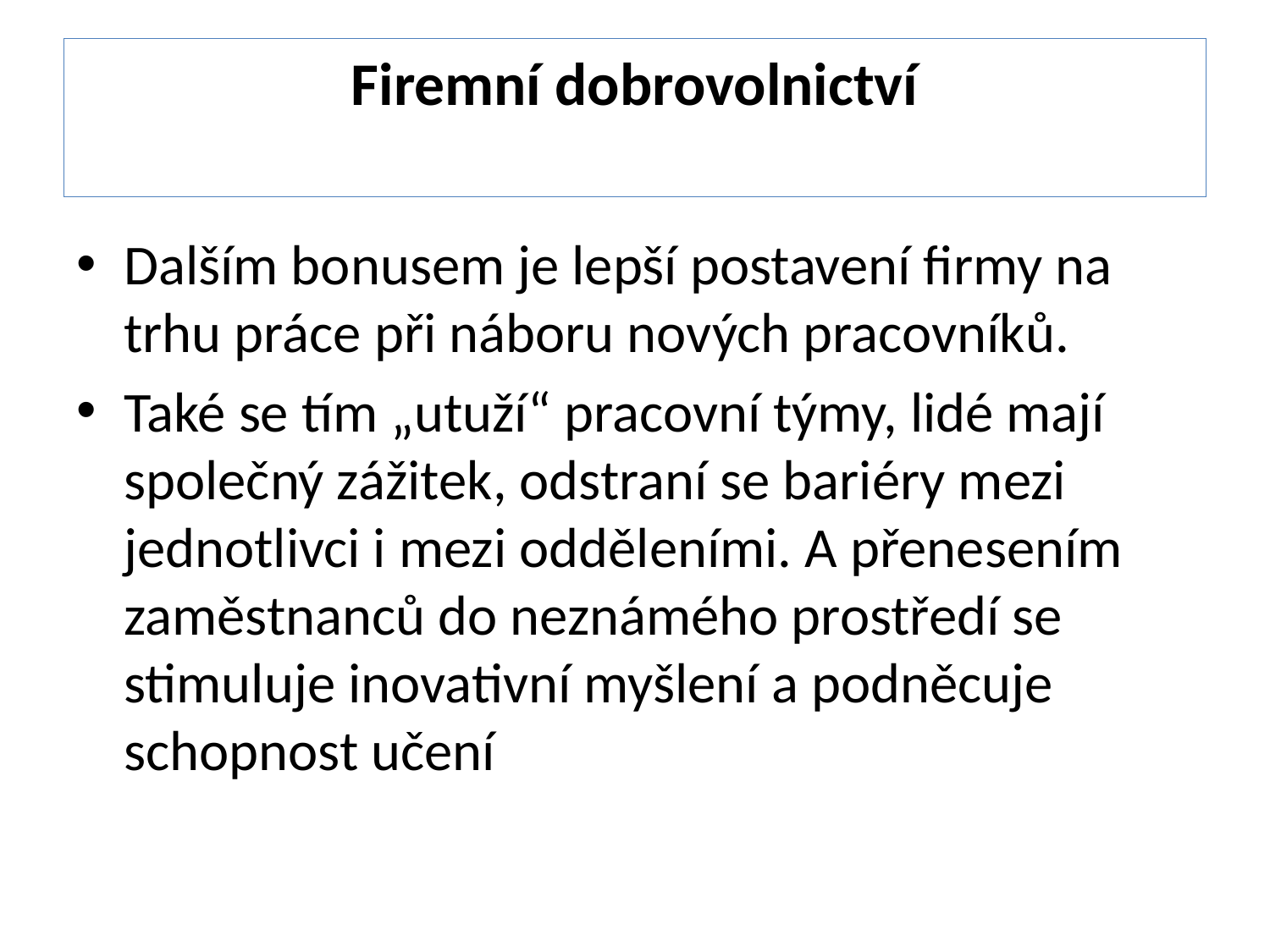

# Firemní dobrovolnictví
Dalším bonusem je lepší postavení firmy na trhu práce při náboru nových pracovníků.
Také se tím „utuží“ pracovní týmy, lidé mají společný zážitek, odstraní se bariéry mezi jednotlivci i mezi odděleními. A přenesením zaměstnanců do neznámého prostředí se stimuluje inovativní myšlení a podněcuje schopnost učení